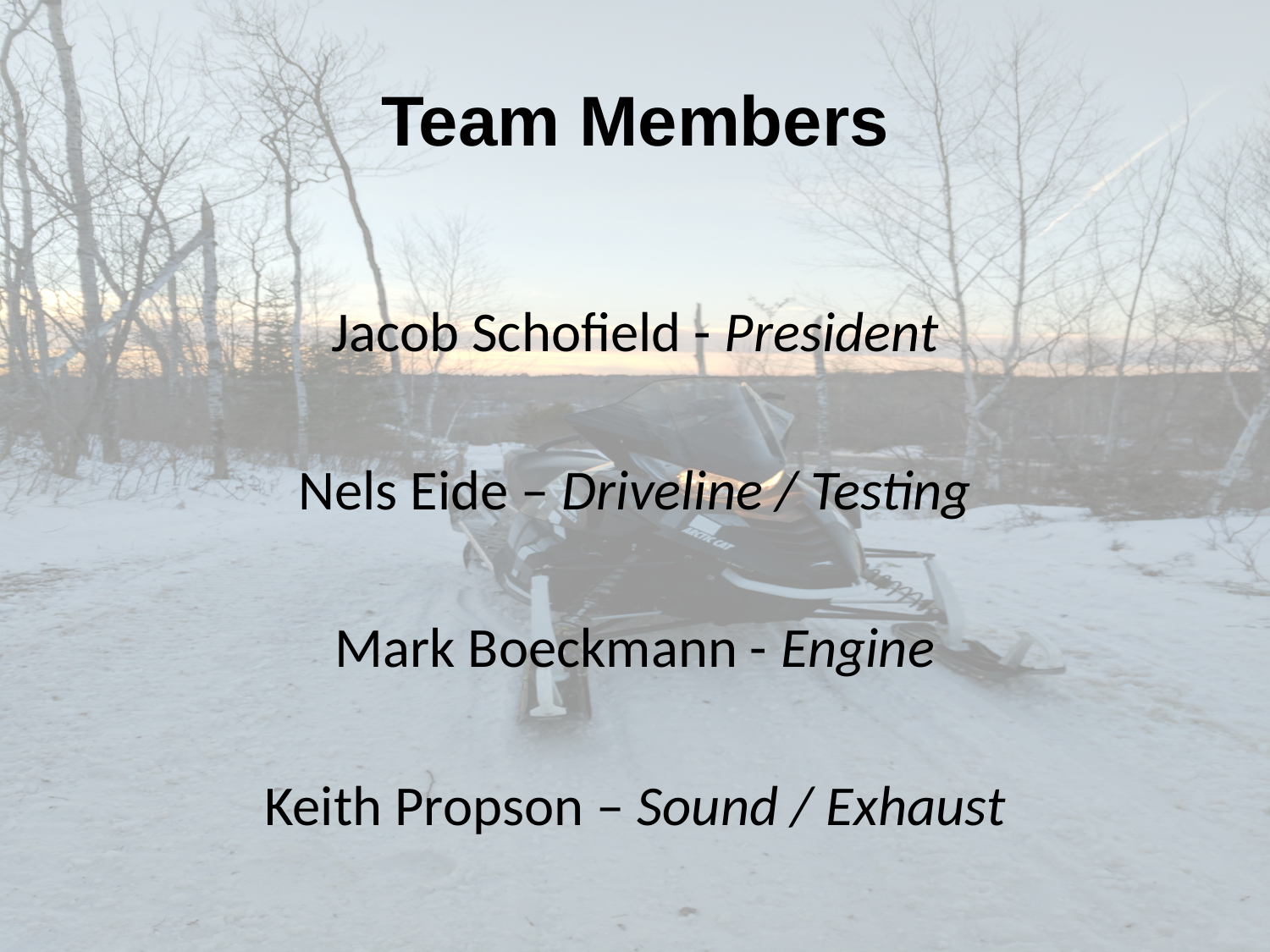

# Team Members
Jacob Schofield - President

Nels Eide – Driveline / Testing

Mark Boeckmann - Engine

Keith Propson – Sound / Exhaust